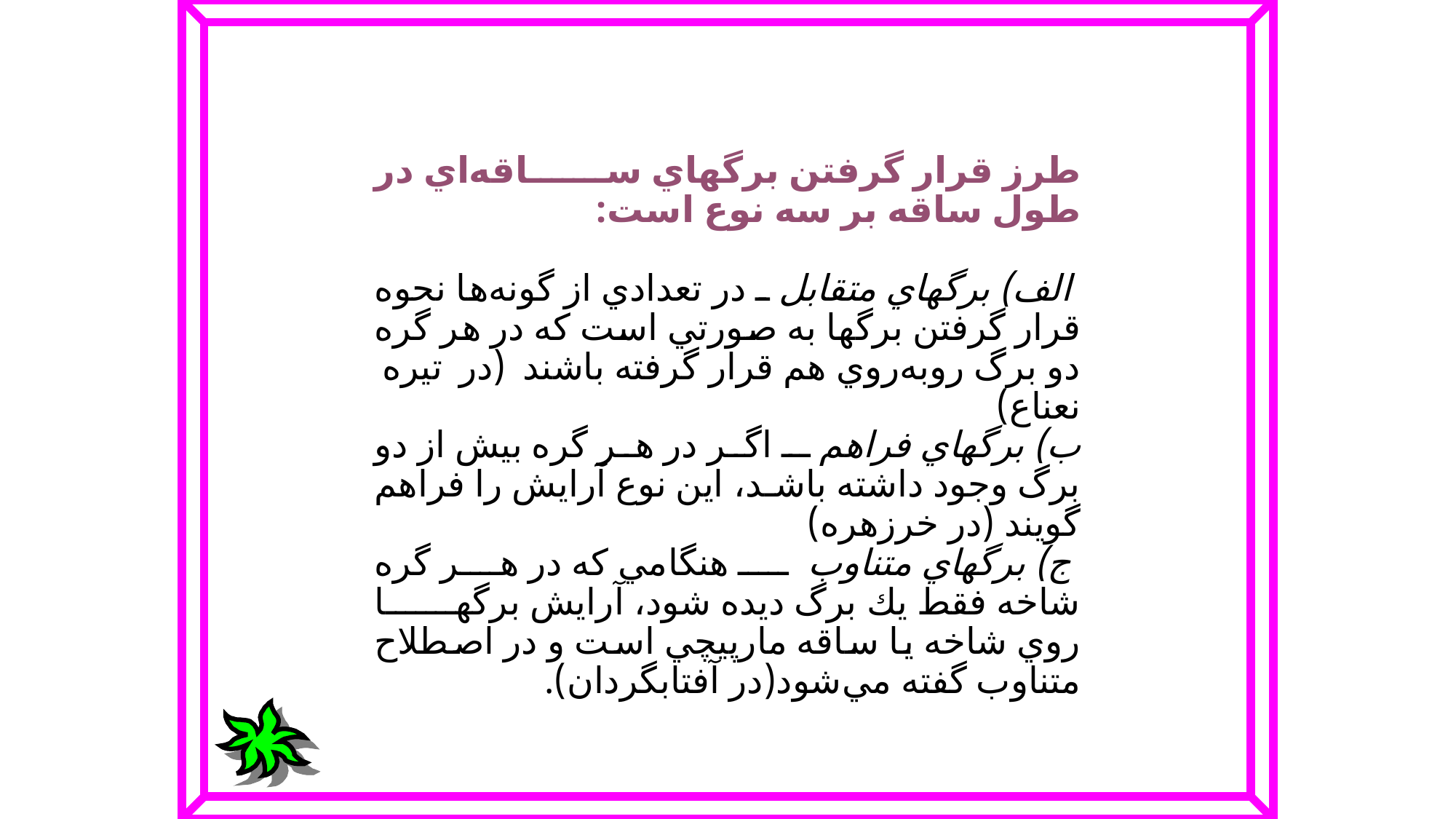

طرز قرار گرفتن‌ برگهاي‌ ساقه‌اي‌ در طول‌ ساقه‌ بر سه‌ نوع‌ است‌:

 الف‌) برگهاي‌ متقابل‌ ـ در تعدادي‌ از گونه‌ها نحوه‌ قرار گرفتن‌ برگها به‌ صورتي‌ است‌ كه‌ در هر گره‌ دو برگ‌ روبه‌روي‌ هم‌ قرار گرفته‌ باشند (در تیره نعناع)
ب‌) برگهاي‌ فراهم‌ ـ اگر در هر گره‌ بيش‌ از دو برگ‌ وجود داشته‌ باشد، اين‌ نوع‌ آرايش‌ را فراهم‌ گويند (در خرزهره)
 ج‌) برگهاي‌ متناوب‌  ـ هنگامي‌ كه‌ در هر گره‌ شاخه‌ فقط‌ يك‌ برگ‌ ديده‌ شود، آرايش‌ برگها روي‌ شاخه‌ يا ساقه‌ مارپيچي‌ است‌ و در اصطلاح‌ متناوب‌ گفته‌ مي‌شود(در آفتابگردان).